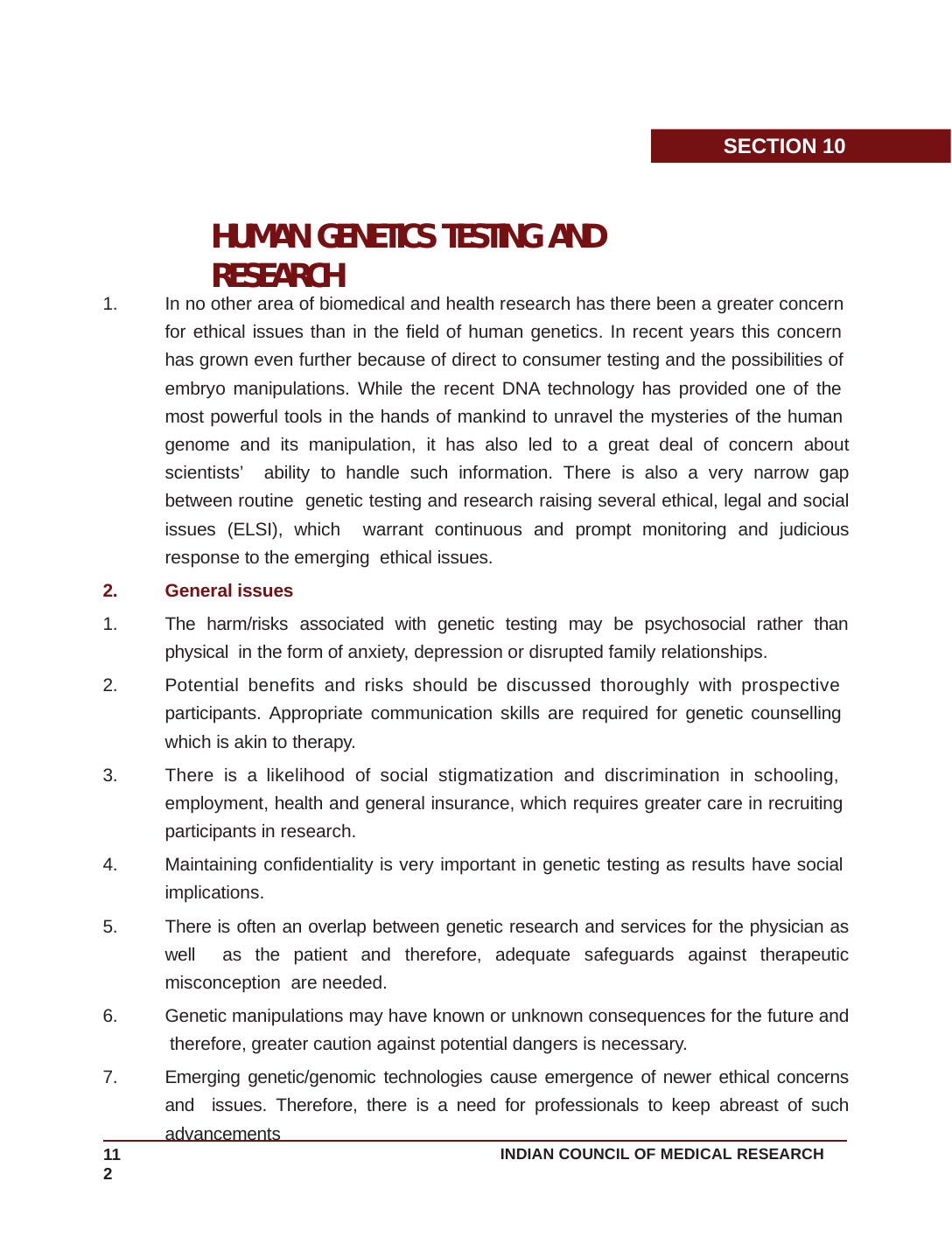

SECTION 10
HUMAN GENETICS TESTING AND RESEARCH
In no other area of biomedical and health research has there been a greater concern  for ethical issues than in the field of human genetics. In recent years this concern  has grown even further because of direct to consumer testing and the possibilities of  embryo manipulations. While the recent DNA technology has provided one of the  most powerful tools in the hands of mankind to unravel the mysteries of the human  genome and its manipulation, it has also led to a great deal of concern about scientists’  ability to handle such information. There is also a very narrow gap between routine  genetic testing and research raising several ethical, legal and social issues (ELSI), which  warrant continuous and prompt monitoring and judicious response to the emerging  ethical issues.
General issues
The harm/risks associated with genetic testing may be psychosocial rather than physical  in the form of anxiety, depression or disrupted family relationships.
Potential benefits and risks should be discussed thoroughly with prospective  participants. Appropriate communication skills are required for genetic counselling  which is akin to therapy.
There is a likelihood of social stigmatization and discrimination in schooling,  employment, health and general insurance, which requires greater care in recruiting  participants in research.
Maintaining confidentiality is very important in genetic testing as results have social  implications.
There is often an overlap between genetic research and services for the physician as well  as the patient and therefore, adequate safeguards against therapeutic misconception  are needed.
Genetic manipulations may have known or unknown consequences for the future and  therefore, greater caution against potential dangers is necessary.
Emerging genetic/genomic technologies cause emergence of newer ethical concerns and  issues. Therefore, there is a need for professionals to keep abreast of such advancements

112
INDIAN COUNCIL OF MEDICAL RESEARCH